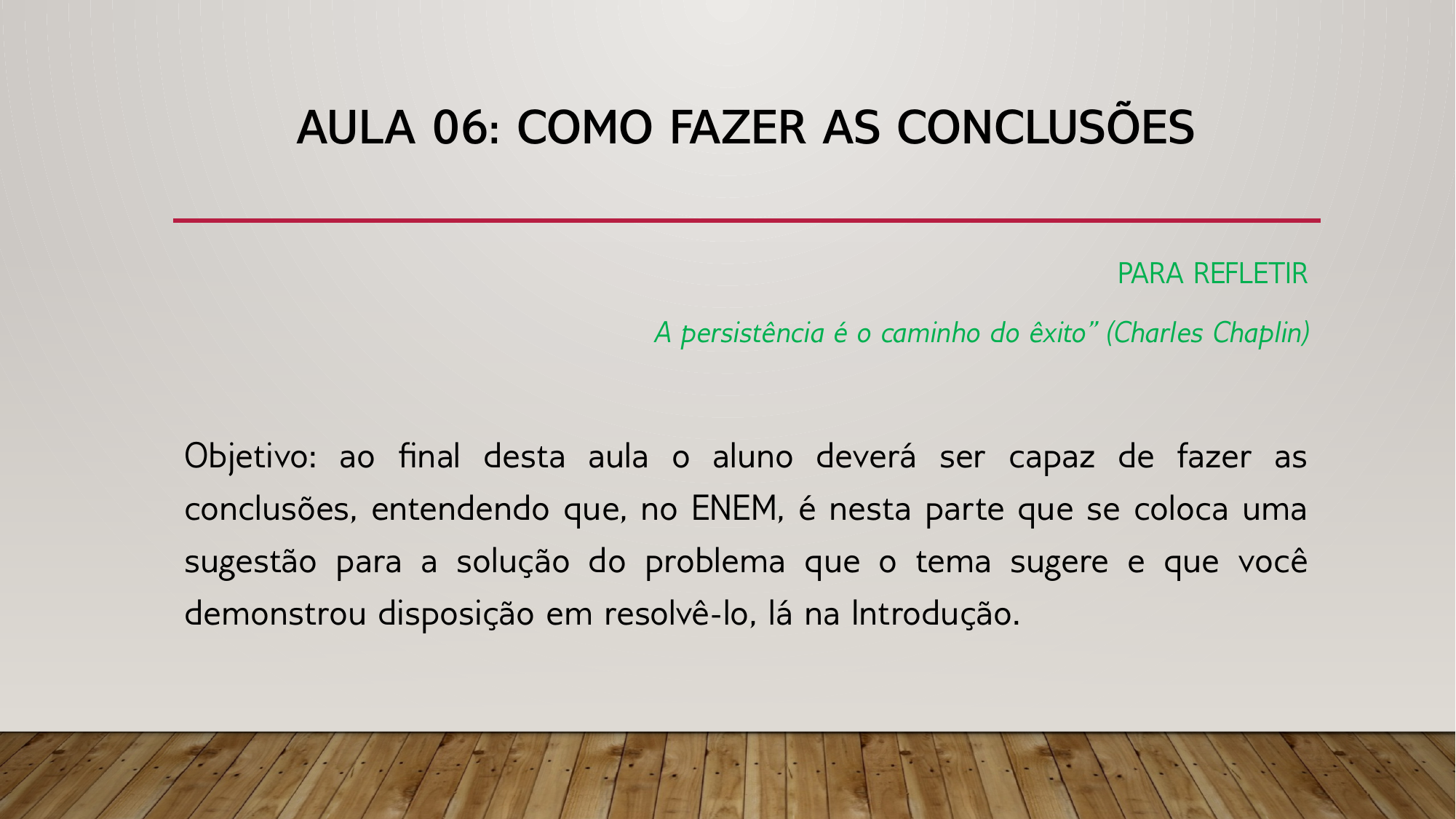

# AULA 06: COMO FAZER AS CONCLUSÕES
PARA REFLETIR
A persistência é o caminho do êxito” (Charles Chaplin)

Objetivo: ao final desta aula o aluno deverá ser capaz de fazer as conclusões, entendendo que, no ENEM, é nesta parte que se coloca uma sugestão para a solução do problema que o tema sugere e que você demonstrou disposição em resolvê-lo, lá na Introdução.